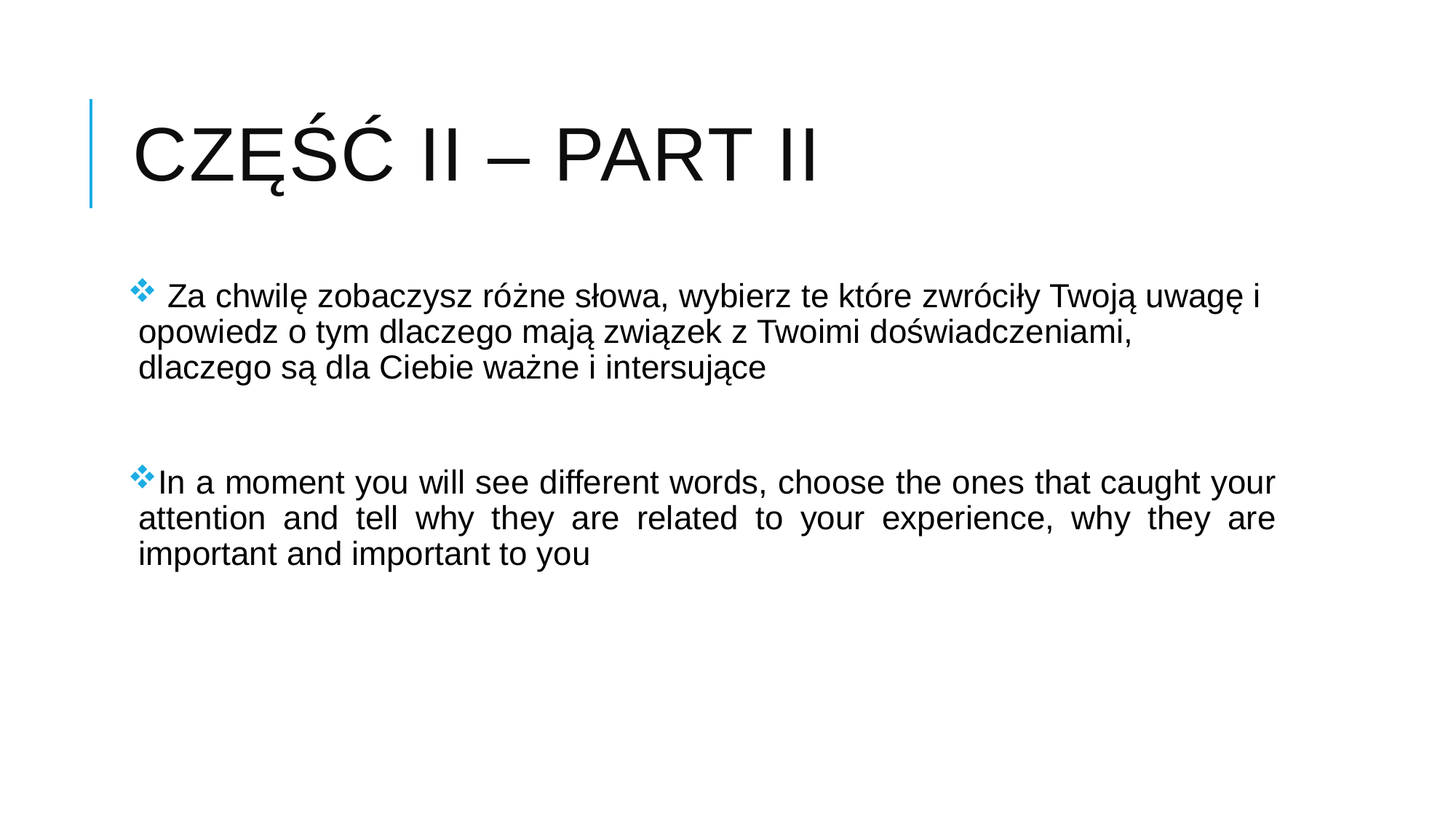

# Część ii – Part II
 Za chwilę zobaczysz różne słowa, wybierz te które zwróciły Twoją uwagę i opowiedz o tym dlaczego mają związek z Twoimi doświadczeniami, dlaczego są dla Ciebie ważne i intersujące

In a moment you will see different words, choose the ones that caught your attention and tell why they are related to your experience, why they are important and important to you